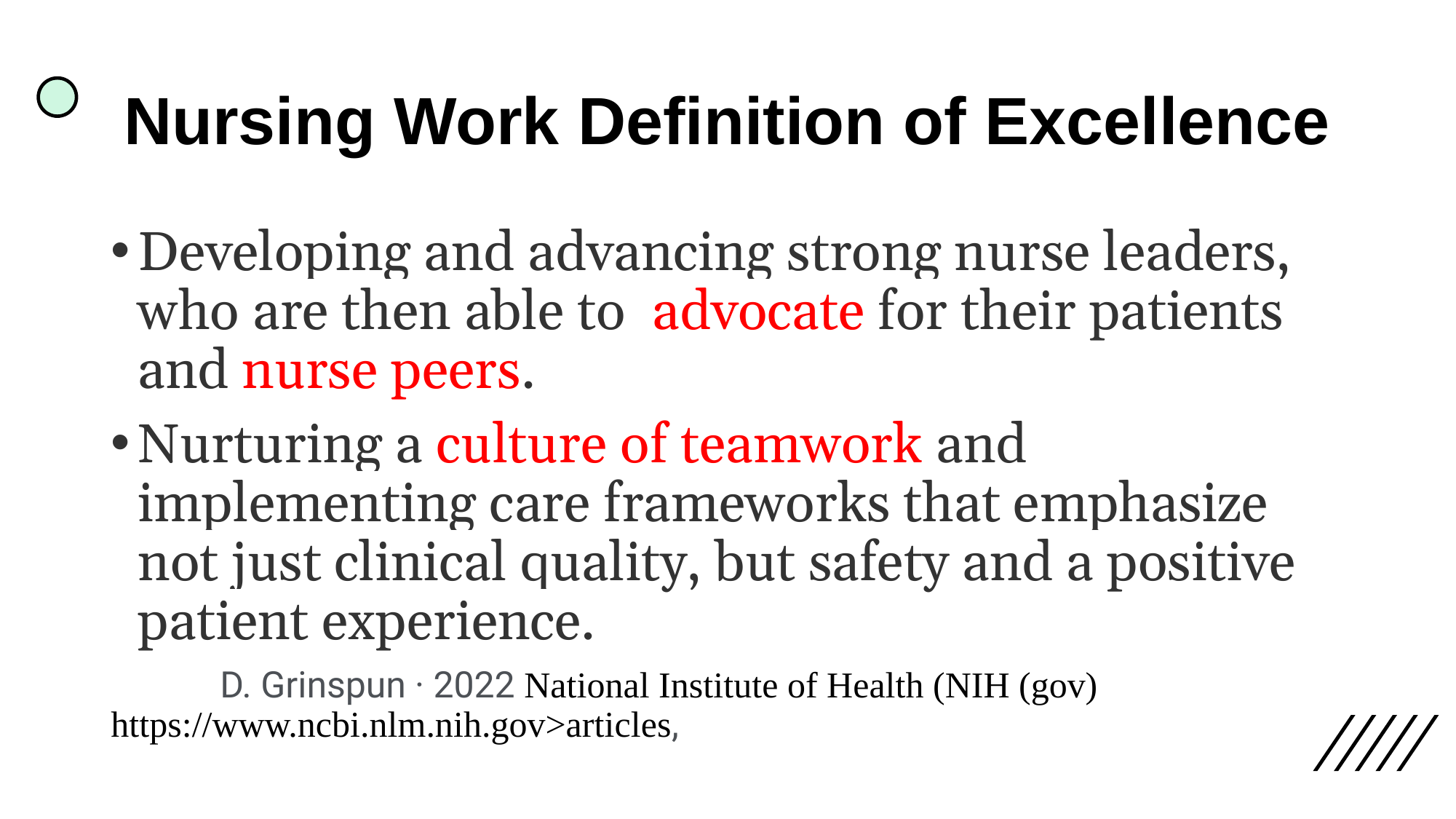

# Nursing Work Definition of Excellence
Developing and advancing strong nurse leaders, who are then able to  advocate for their patients and nurse peers.
Nurturing a culture of teamwork and implementing care frameworks that emphasize not just clinical quality, but safety and a positive patient experience.
	D. Grinspun · 2022 National Institute of Health (NIH (gov) 	https://www.ncbi.nlm.nih.gov>articles,